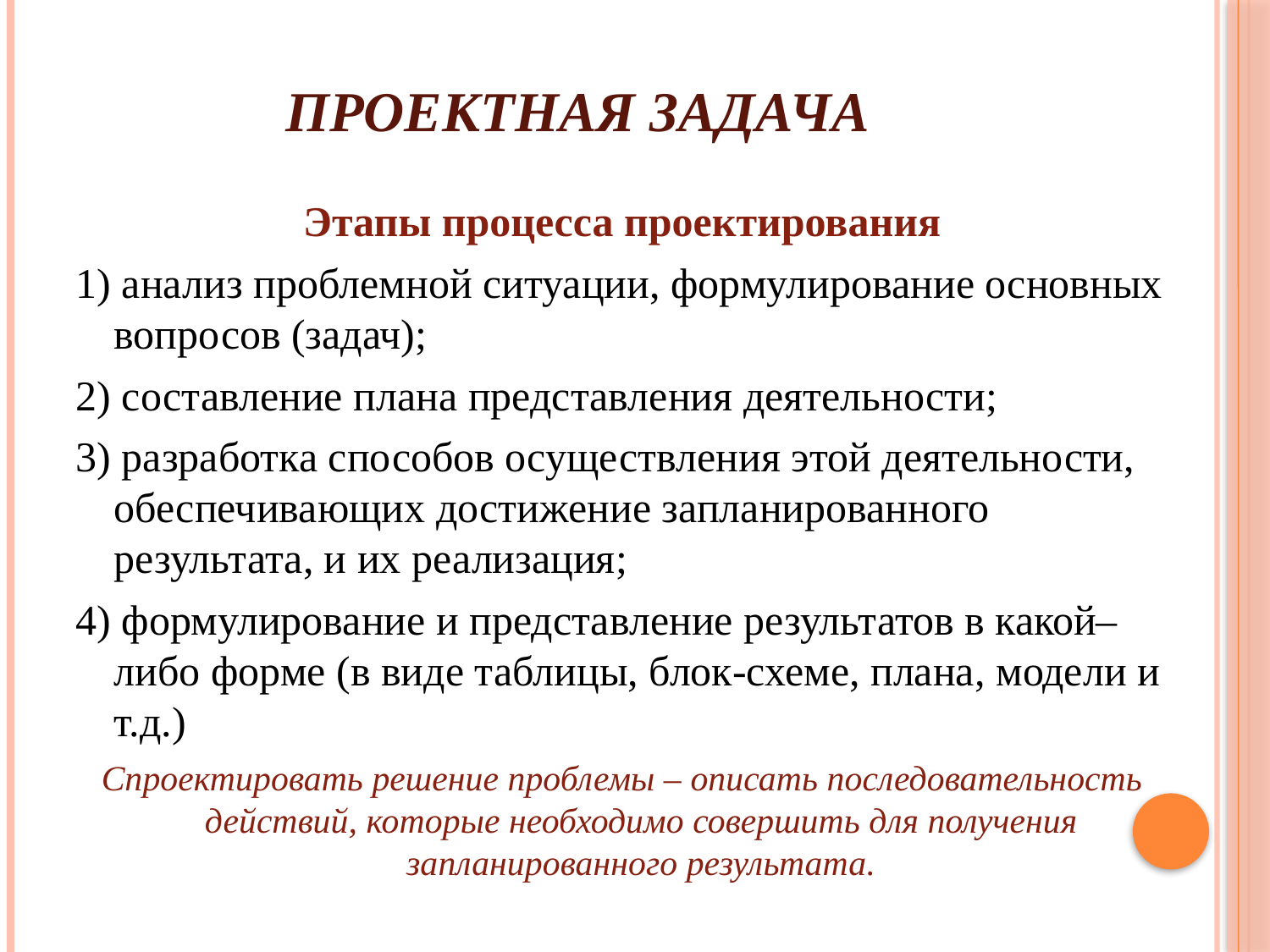

# Проектная задача
Этапы процесса проектирования
1) анализ проблемной ситуации, формулирование основных вопросов (задач);
2) составление плана представления деятельности;
3) разработка способов осуществления этой деятельности, обеспечивающих достижение запланированного результата, и их реализация;
4) формулирование и представление результатов в какой–либо форме (в виде таблицы, блок-схеме, плана, модели и т.д.)
Спроектировать решение проблемы – описать последовательность действий, которые необходимо совершить для получения запланированного результата.